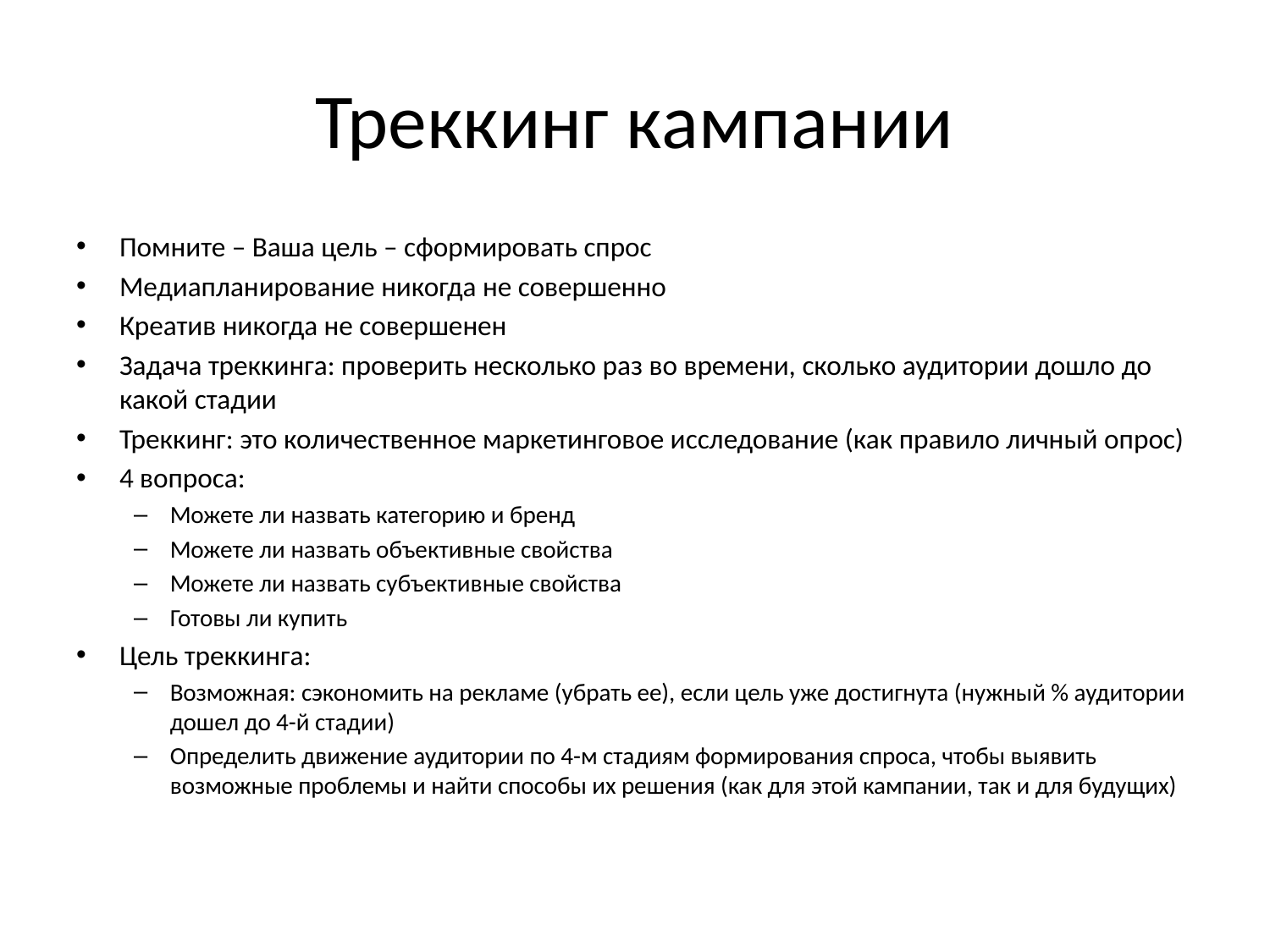

# Треккинг кампании
Помните – Ваша цель – сформировать спрос
Медиапланирование никогда не совершенно
Креатив никогда не совершенен
Задача треккинга: проверить несколько раз во времени, сколько аудитории дошло до какой стадии
Треккинг: это количественное маркетинговое исследование (как правило личный опрос)
4 вопроса:
Можете ли назвать категорию и бренд
Можете ли назвать объективные свойства
Можете ли назвать субъективные свойства
Готовы ли купить
Цель треккинга:
Возможная: сэкономить на рекламе (убрать ее), если цель уже достигнута (нужный % аудитории дошел до 4-й стадии)
Определить движение аудитории по 4-м стадиям формирования спроса, чтобы выявить возможные проблемы и найти способы их решения (как для этой кампании, так и для будущих)